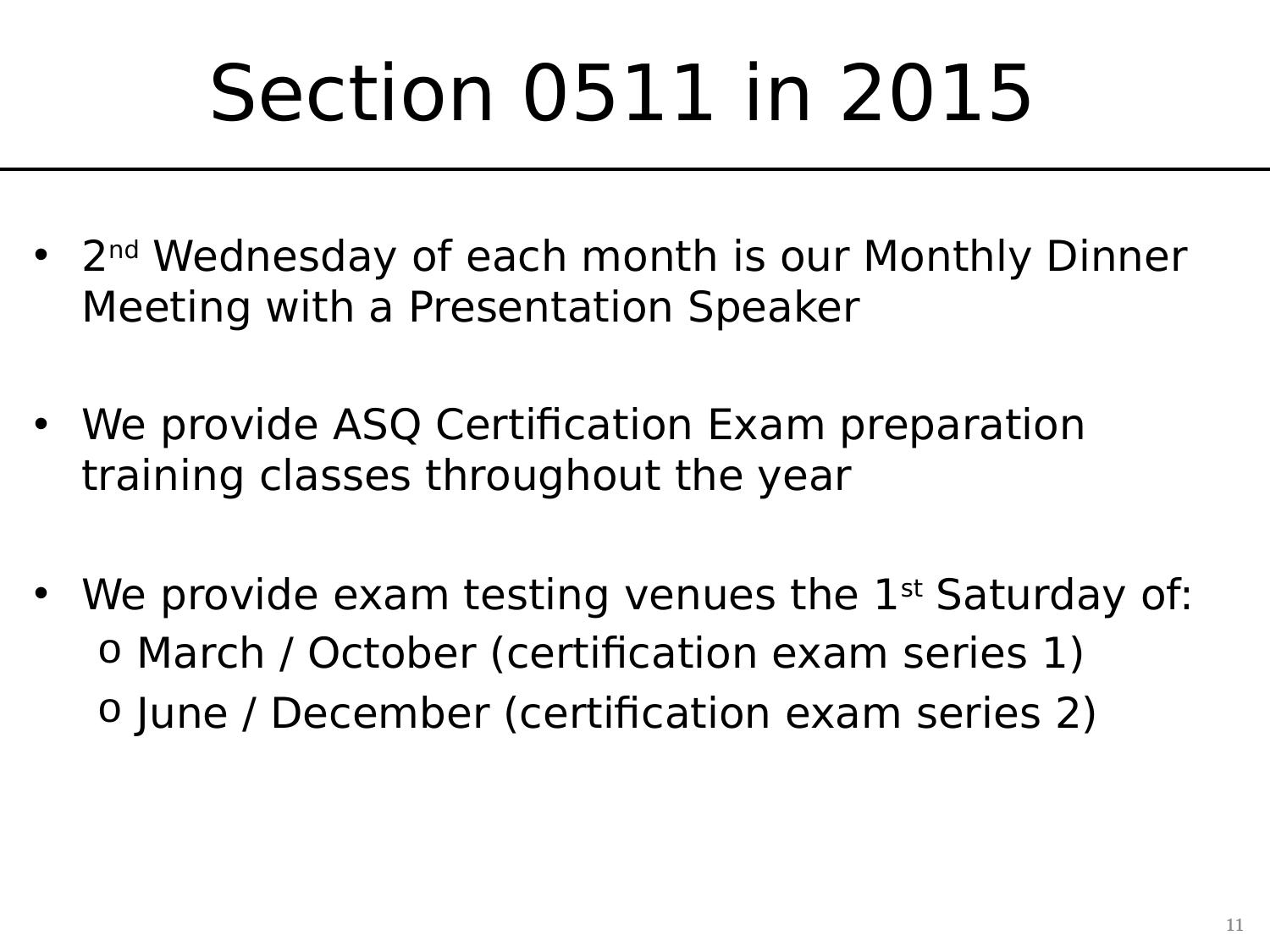

# Section 0511 in 2015
2nd Wednesday of each month is our Monthly Dinner Meeting with a Presentation Speaker

We provide ASQ Certification Exam preparation training classes throughout the year

We provide exam testing venues the 1st Saturday of:
March / October (certification exam series 1)
June / December (certification exam series 2)
11